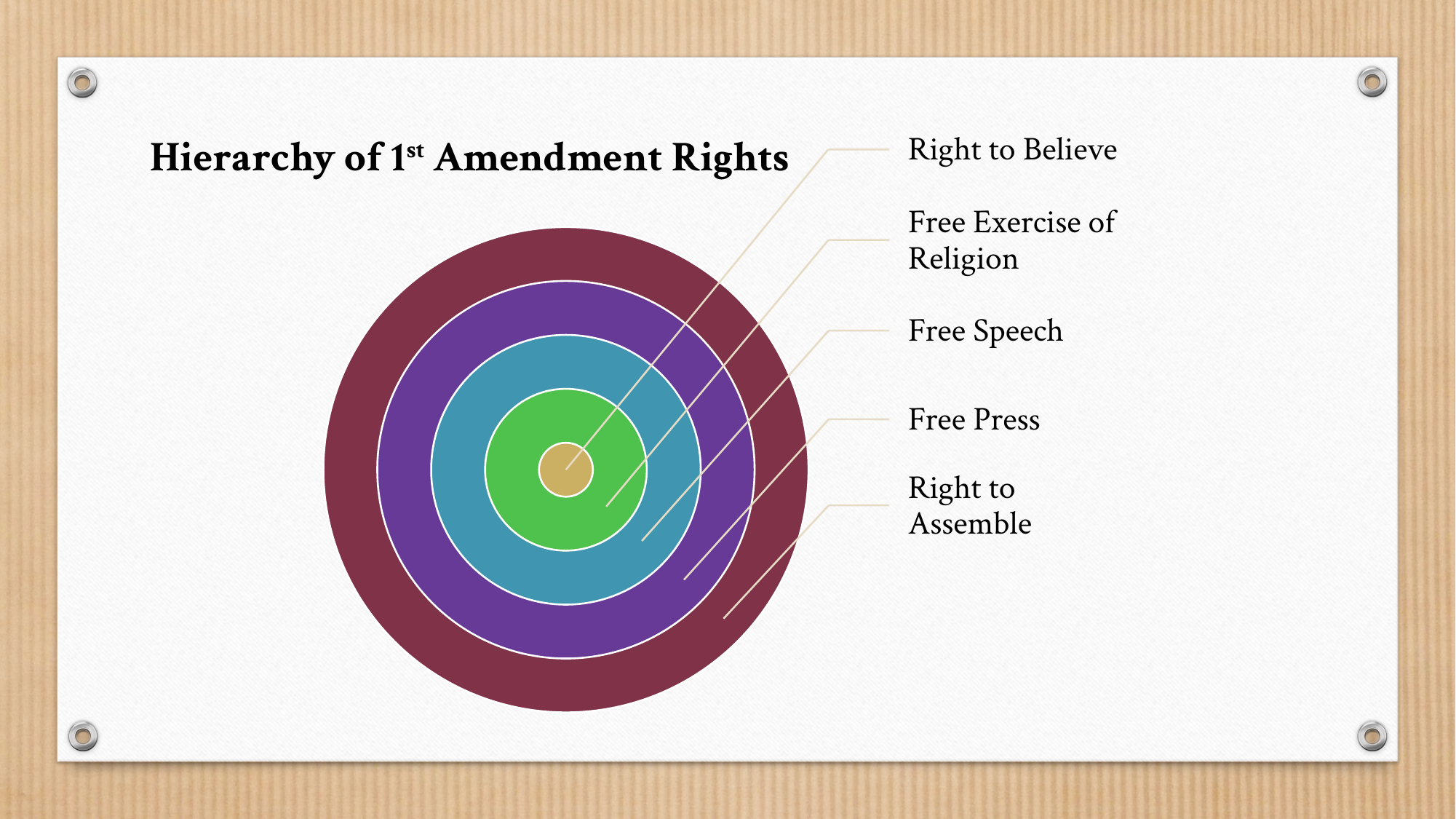

Right to Believe
Free Exercise of Religion
Free Speech
Free Press
Right to Assemble
Hierarchy of 1st Amendment Rights